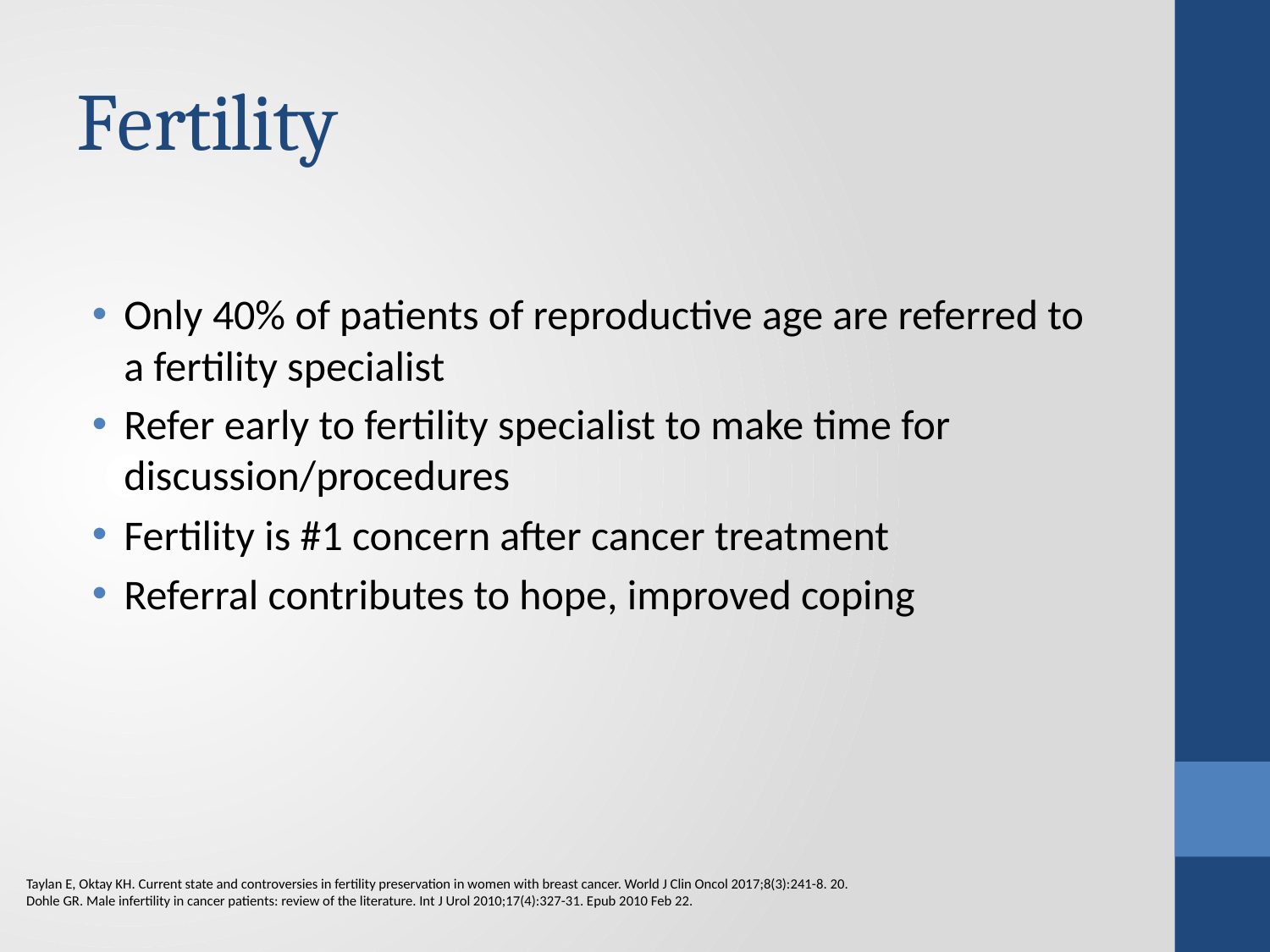

# Fertility

Only 40% of patients of reproductive age are referred to a fertility specialist
Refer early to fertility specialist to make time for discussion/procedures
Fertility is #1 concern after cancer treatment
Referral contributes to hope, improved coping

Taylan E, Oktay KH. Current state and controversies in fertility preservation in women with breast cancer. World J Clin Oncol 2017;8(3):241-8. 20.
Dohle GR. Male infertility in cancer patients: review of the literature. Int J Urol 2010;17(4):327-31. Epub 2010 Feb 22.